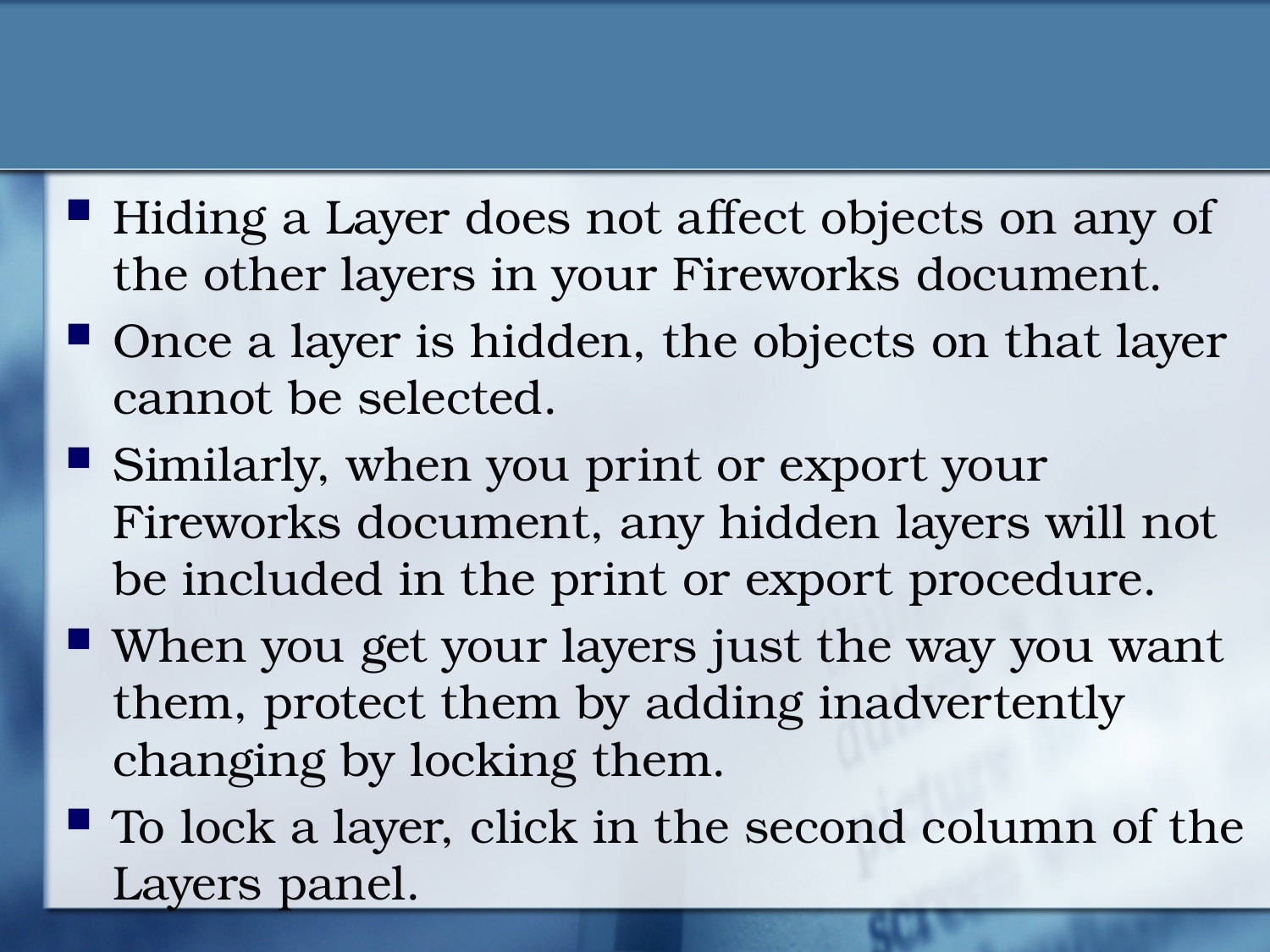

#
Hiding a Layer does not affect objects on any of the other layers in your Fireworks document.
Once a layer is hidden, the objects on that layer cannot be selected.
Similarly, when you print or export your Fireworks document, any hidden layers will not be included in the print or export procedure.
When you get your layers just the way you want them, protect them by adding inadvertently changing by locking them.
To lock a layer, click in the second column of the Layers panel.